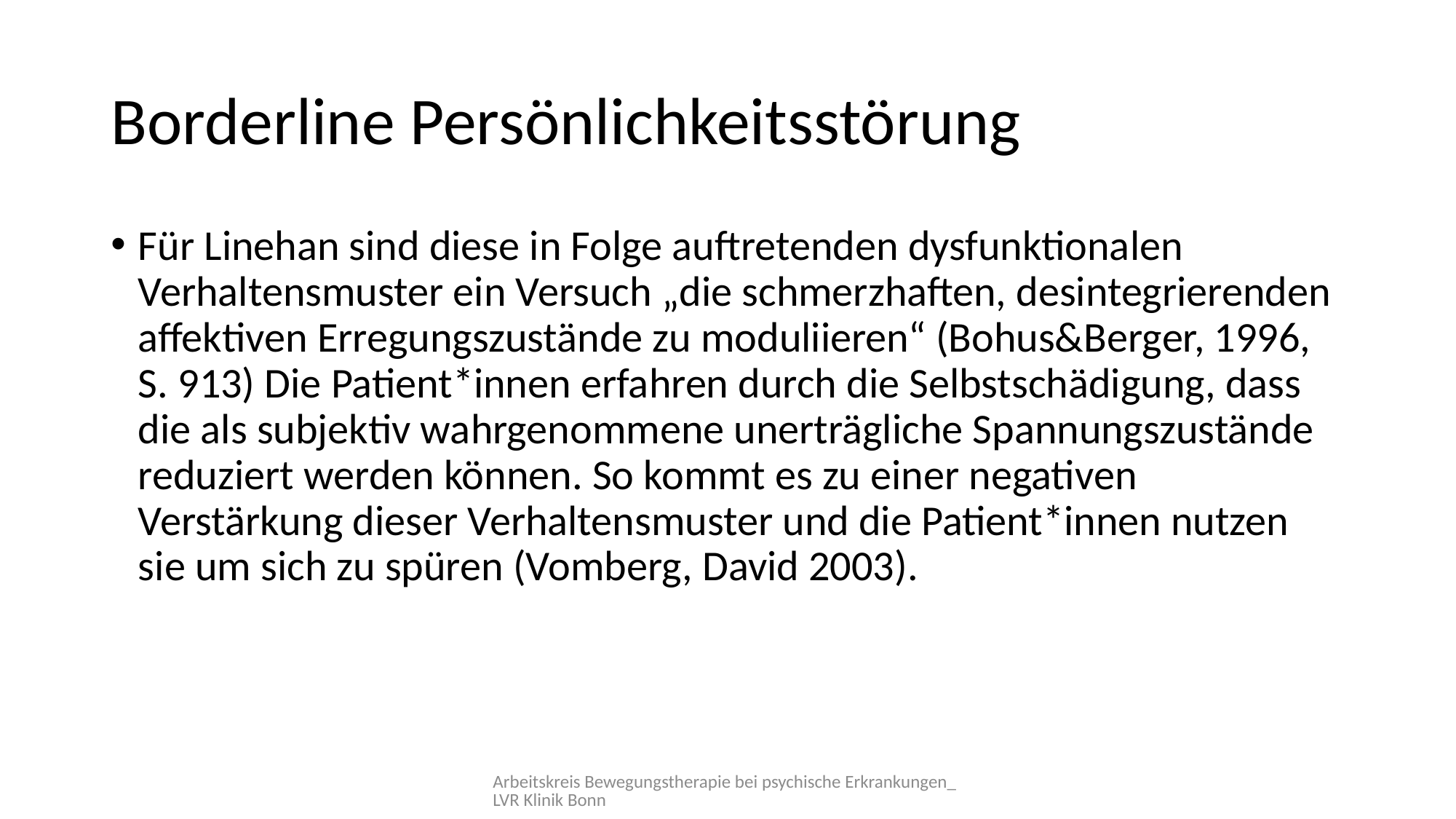

# Borderline Persönlichkeitsstörung
Für Linehan sind diese in Folge auftretenden dysfunktionalen Verhaltensmuster ein Versuch „die schmerzhaften, desintegrierenden affektiven Erregungszustände zu moduliieren“ (Bohus&Berger, 1996, S. 913) Die Patient*innen erfahren durch die Selbstschädigung, dass die als subjektiv wahrgenommene unerträgliche Spannungszustände reduziert werden können. So kommt es zu einer negativen Verstärkung dieser Verhaltensmuster und die Patient*innen nutzen sie um sich zu spüren (Vomberg, David 2003).

Arbeitskreis Bewegungstherapie bei psychische Erkrankungen_LVR Klinik Bonn